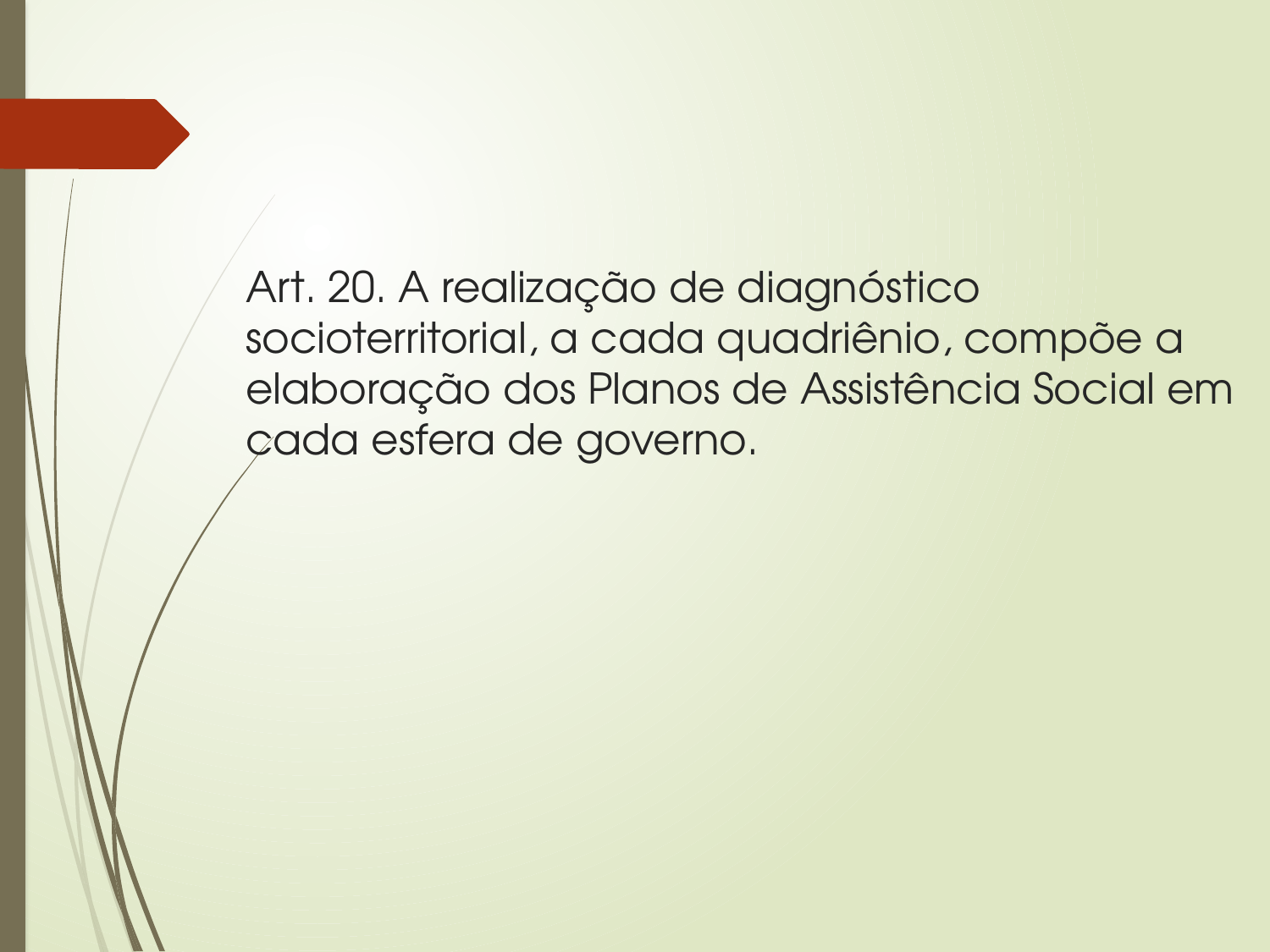

# Art. 20. A realização de diagnóstico socioterritorial, a cada quadriênio, compõe a elaboração dos Planos de Assistência Social em cada esfera de governo.